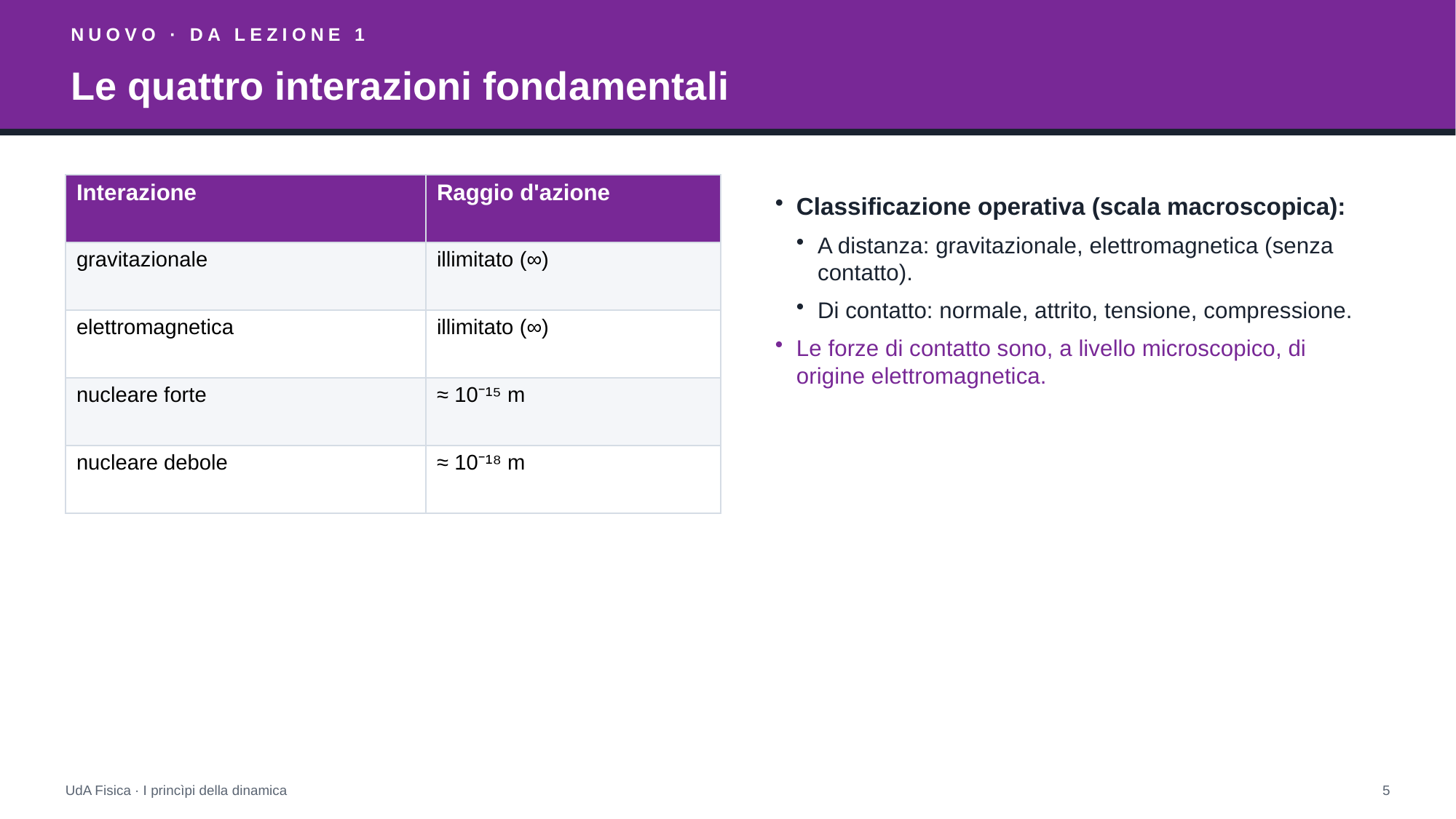

NUOVO · DA LEZIONE 1
Le quattro interazioni fondamentali

| Interazione | Raggio d'azione |
| --- | --- |
| gravitazionale | illimitato (∞) |
| elettromagnetica | illimitato (∞) |
| nucleare forte | ≈ 10⁻¹⁵ m |
| nucleare debole | ≈ 10⁻¹⁸ m |
Classificazione operativa (scala macroscopica):
A distanza: gravitazionale, elettromagnetica (senza contatto).
Di contatto: normale, attrito, tensione, compressione.
Le forze di contatto sono, a livello microscopico, di origine elettromagnetica.
UdA Fisica · I princìpi della dinamica
5